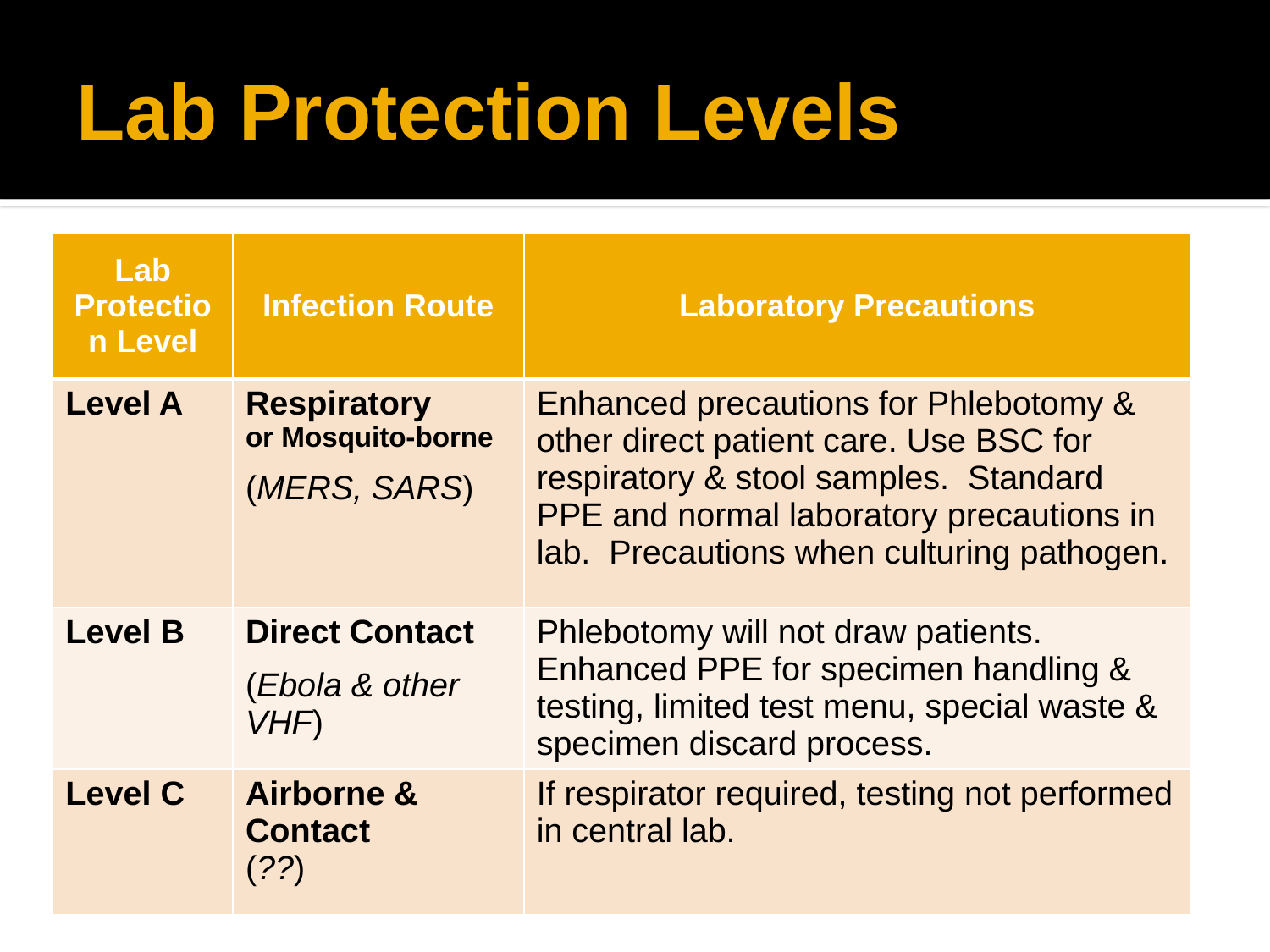

# Lab Protection Levels
| Lab Protection Level | Infection Route | Laboratory Precautions |
| --- | --- | --- |
| Level A | Respiratory or Mosquito-borne (MERS, SARS) | Enhanced precautions for Phlebotomy & other direct patient care. Use BSC for respiratory & stool samples. Standard PPE and normal laboratory precautions in lab. Precautions when culturing pathogen. |
| Level B | Direct Contact (Ebola & other VHF) | Phlebotomy will not draw patients. Enhanced PPE for specimen handling & testing, limited test menu, special waste & specimen discard process. |
| Level C | Airborne & Contact (??) | If respirator required, testing not performed in central lab. |